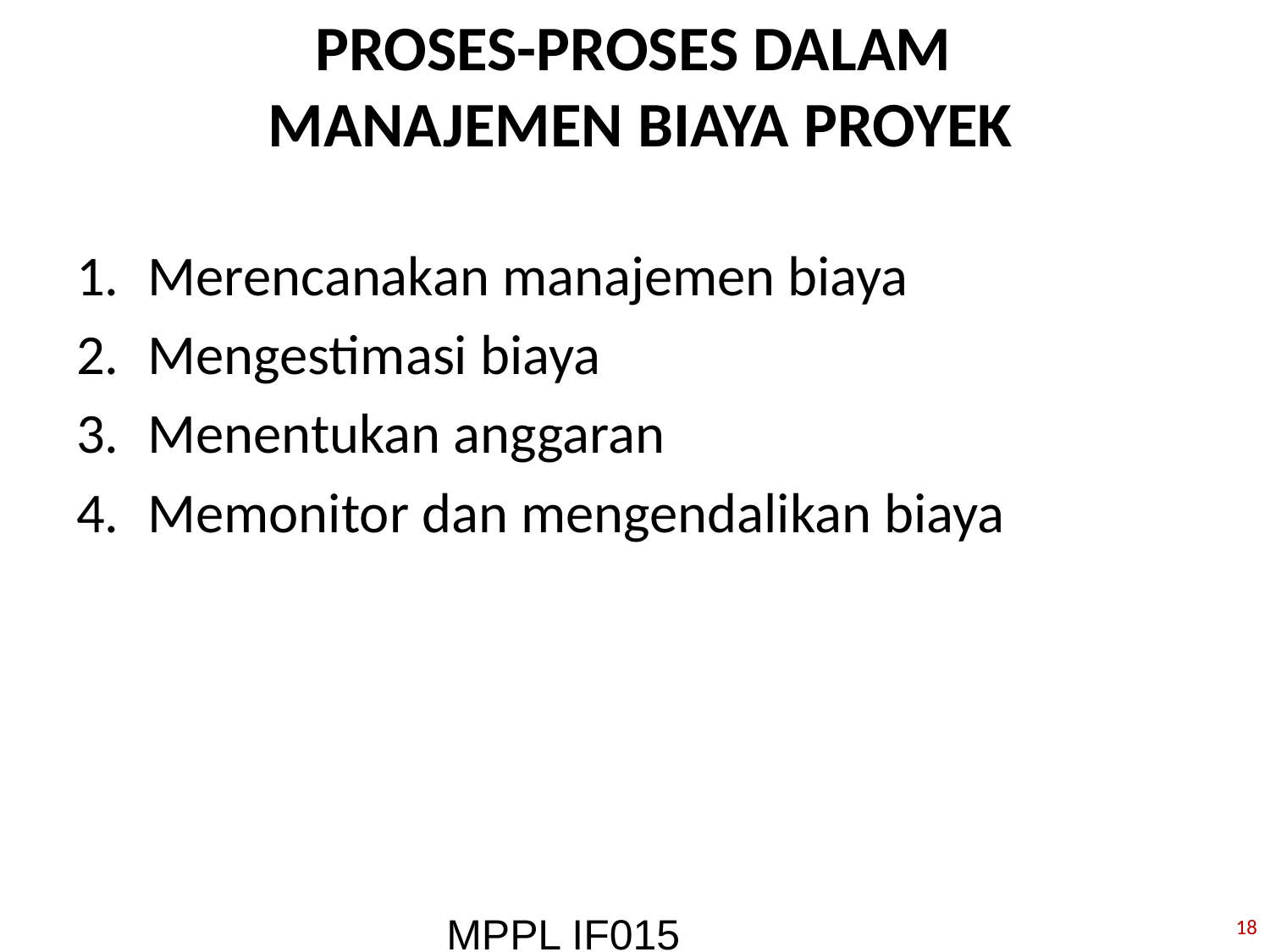

# PROSES-PROSES DALAM MANAJEMEN BIAYA PROYEK
Merencanakan manajemen biaya
Mengestimasi biaya
Menentukan anggaran
Memonitor dan mengendalikan biaya
MPPL IF015           3 SKS
18